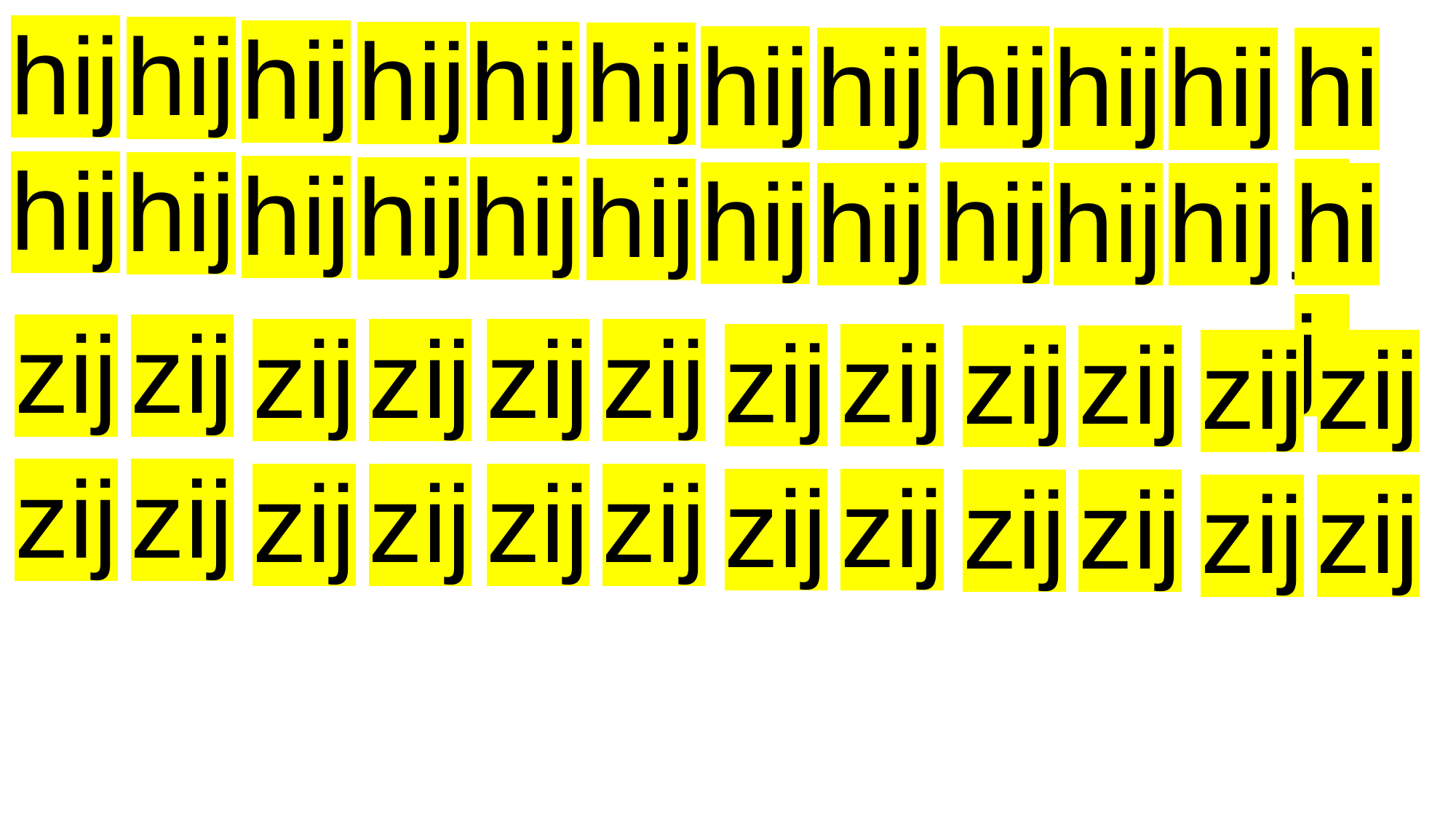

hij
hij
hij
hij
hij
hij
hij
hij
hij
hij
hij
hij
hij
hij
hij
hij
hij
hij
hij
hij
hij
hij
hij
hij
zij
zij
zij
zij
zij
zij
zij
zij
zij
zij
zij
zij
zij
zij
zij
zij
zij
zij
zij
zij
zij
zij
zij
zij